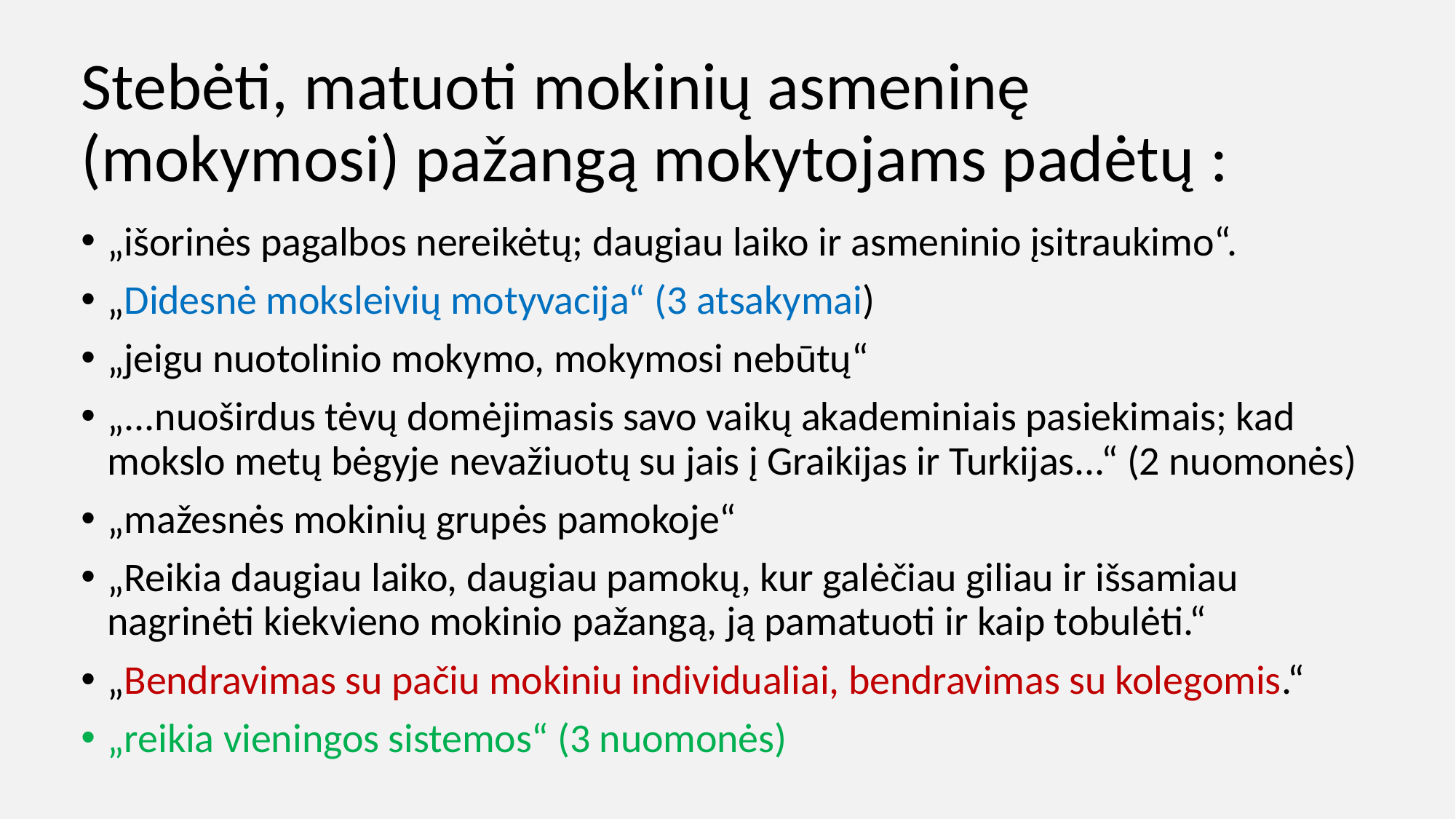

Stebėti, matuoti mokinių asmeninę (mokymosi) pažangą mokytojams padėtų :
„išorinės pagalbos nereikėtų; daugiau laiko ir asmeninio įsitraukimo“.
„Didesnė moksleivių motyvacija“ (3 atsakymai)
„jeigu nuotolinio mokymo, mokymosi nebūtų“
„...nuoširdus tėvų domėjimasis savo vaikų akademiniais pasiekimais; kad mokslo metų bėgyje nevažiuotų su jais į Graikijas ir Turkijas...“ (2 nuomonės)
„mažesnės mokinių grupės pamokoje“
„Reikia daugiau laiko, daugiau pamokų, kur galėčiau giliau ir išsamiau nagrinėti kiekvieno mokinio pažangą, ją pamatuoti ir kaip tobulėti.“
„Bendravimas su pačiu mokiniu individualiai, bendravimas su kolegomis.“
„reikia vieningos sistemos“ (3 nuomonės)